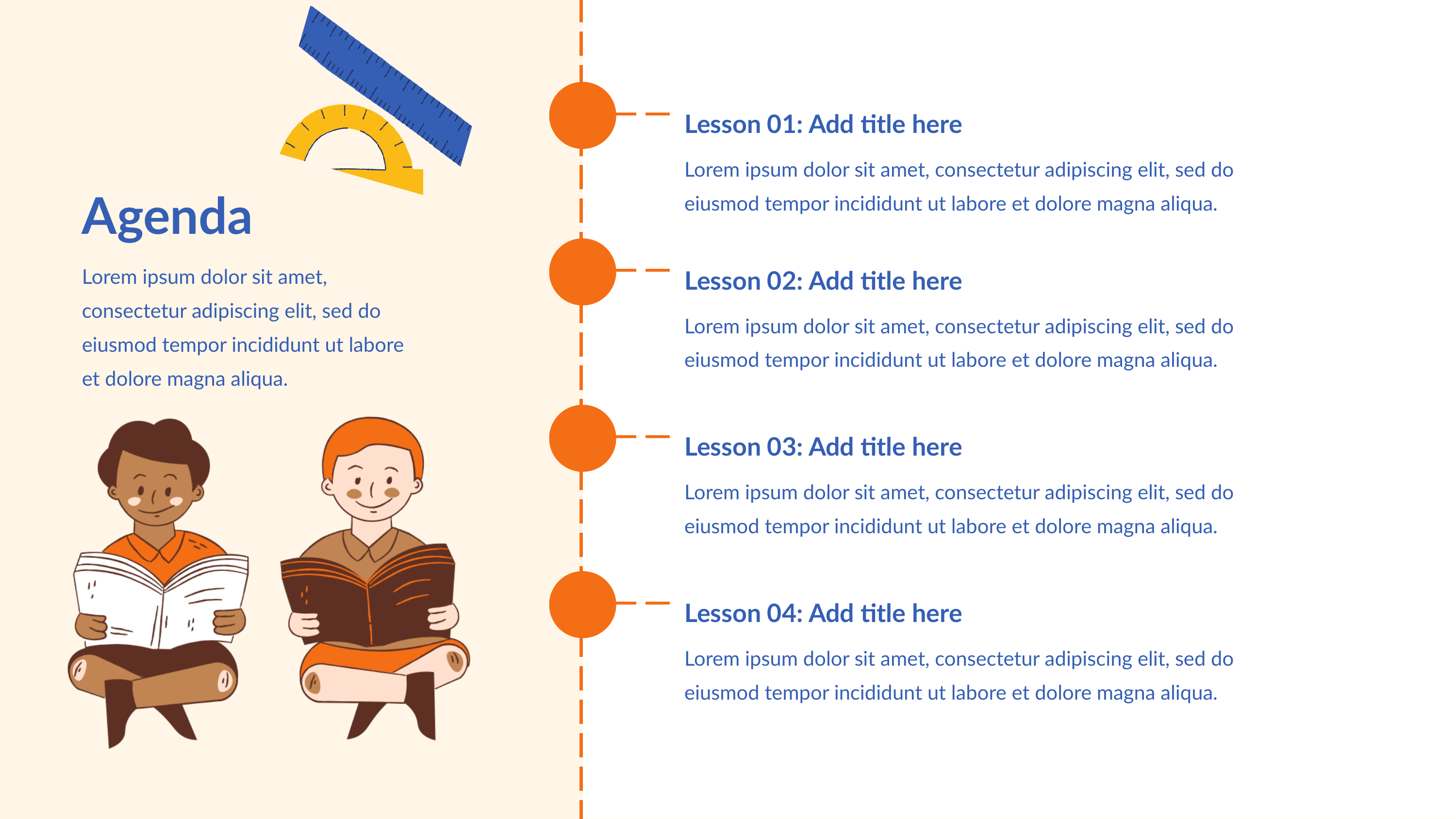

Lesson 01: Add title here
Lorem ipsum dolor sit amet, consectetur adipiscing elit, sed do eiusmod tempor incididunt ut labore et dolore magna aliqua.
Agenda

Lorem ipsum dolor sit amet, consectetur adipiscing elit, sed do eiusmod tempor incididunt ut labore et dolore magna aliqua.
Lesson 02: Add title here
Lorem ipsum dolor sit amet, consectetur adipiscing elit, sed do eiusmod tempor incididunt ut labore et dolore magna aliqua.

Lesson 03: Add title here
Lorem ipsum dolor sit amet, consectetur adipiscing elit, sed do eiusmod tempor incididunt ut labore et dolore magna aliqua.

Lesson 04: Add title here
Lorem ipsum dolor sit amet, consectetur adipiscing elit, sed do eiusmod tempor incididunt ut labore et dolore magna aliqua.